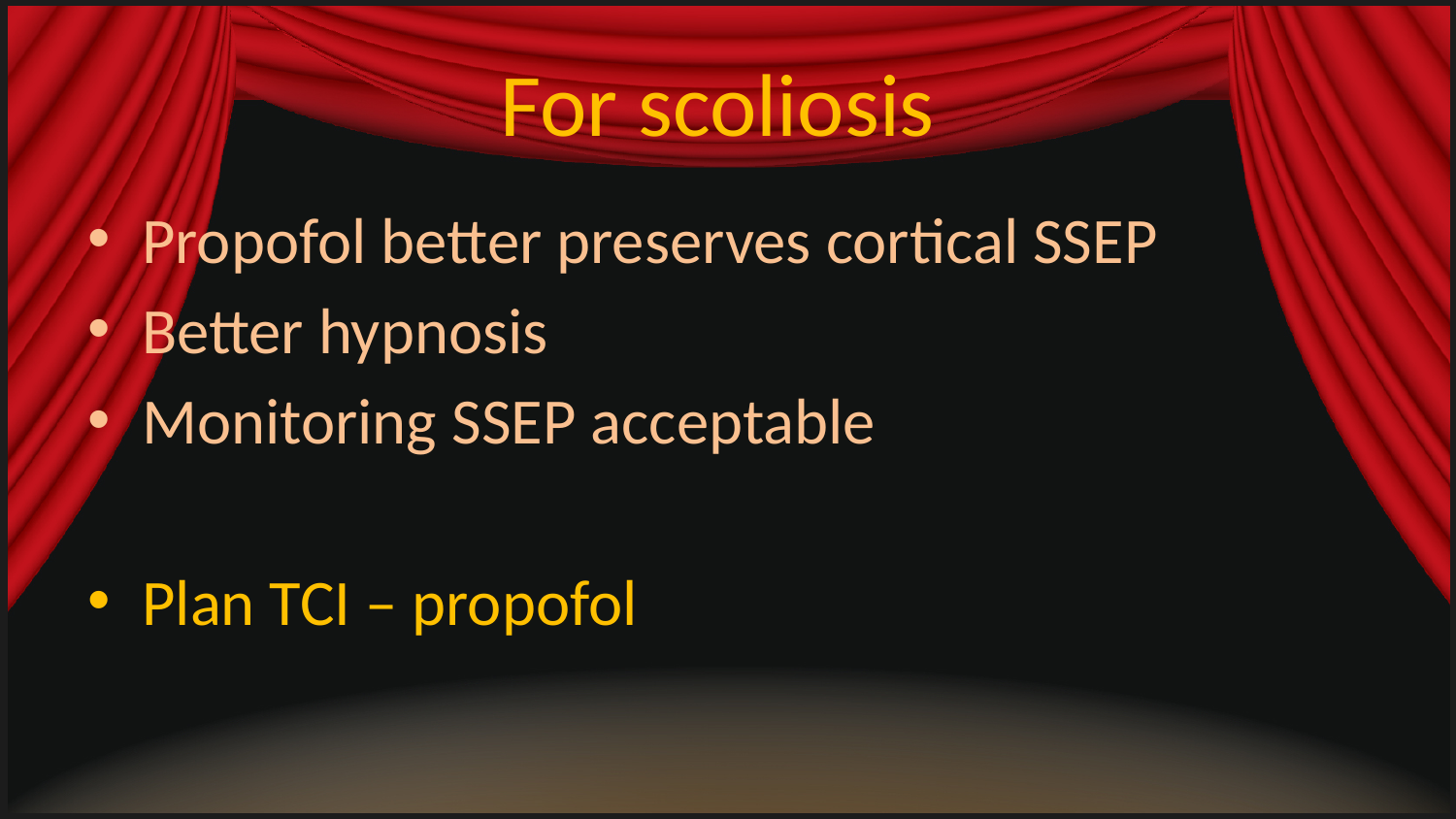

# For scoliosis
Propofol better preserves cortical SSEP
Better hypnosis
Monitoring SSEP acceptable

Plan TCI – propofol